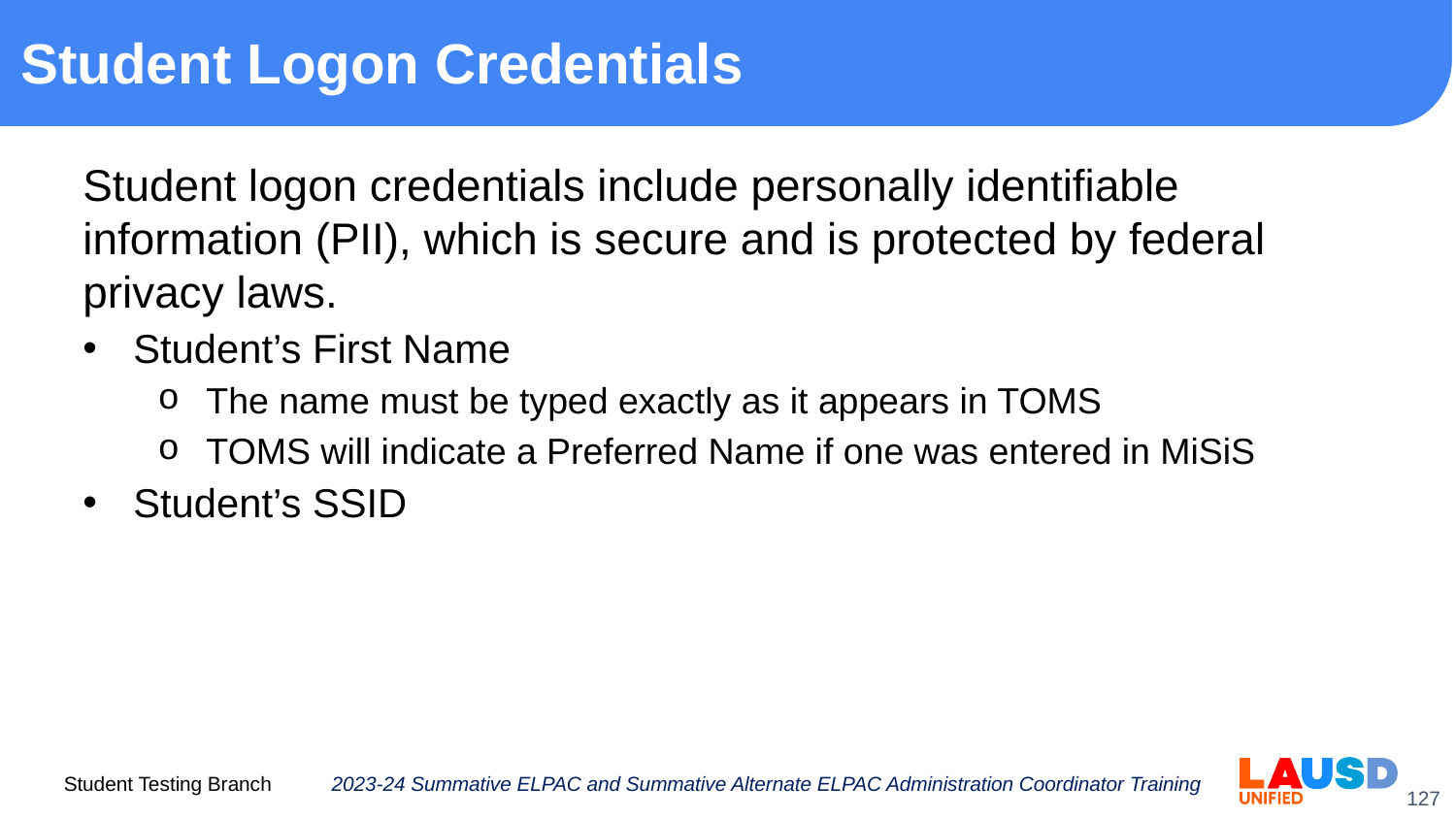

# Student Logon Credentials
Student logon credentials include personally identifiable information (PII), which is secure and is protected by federal privacy laws.
Student’s First Name
The name must be typed exactly as it appears in TOMS
TOMS will indicate a Preferred Name if one was entered in MiSiS
Student’s SSID
2023-24 Summative ELPAC and Summative Alternate ELPAC Administration Coordinator Training